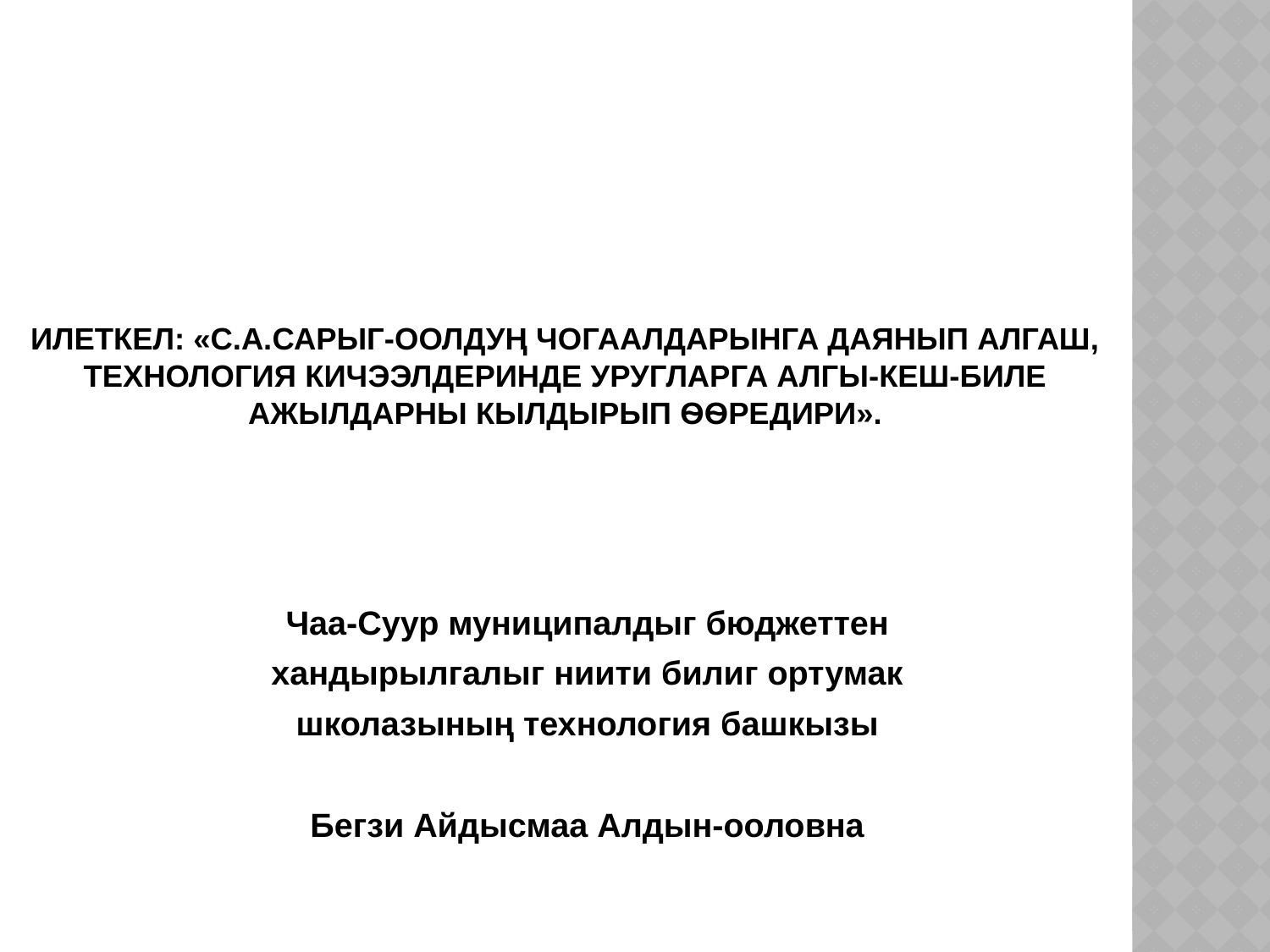

# Илеткел: «с.А.Сарыг-оолдуң чогаалдарынга даянып алгаш, технология кичээлдеринде уругларга алгы-кеш-биле ажылдарны кылдырып ѳѳредири».
Чаа-Суур муниципалдыг бюджеттен
хандырылгалыг ниити билиг ортумак
школазының технология башкызы

Бегзи Айдысмаа Алдын-ооловна